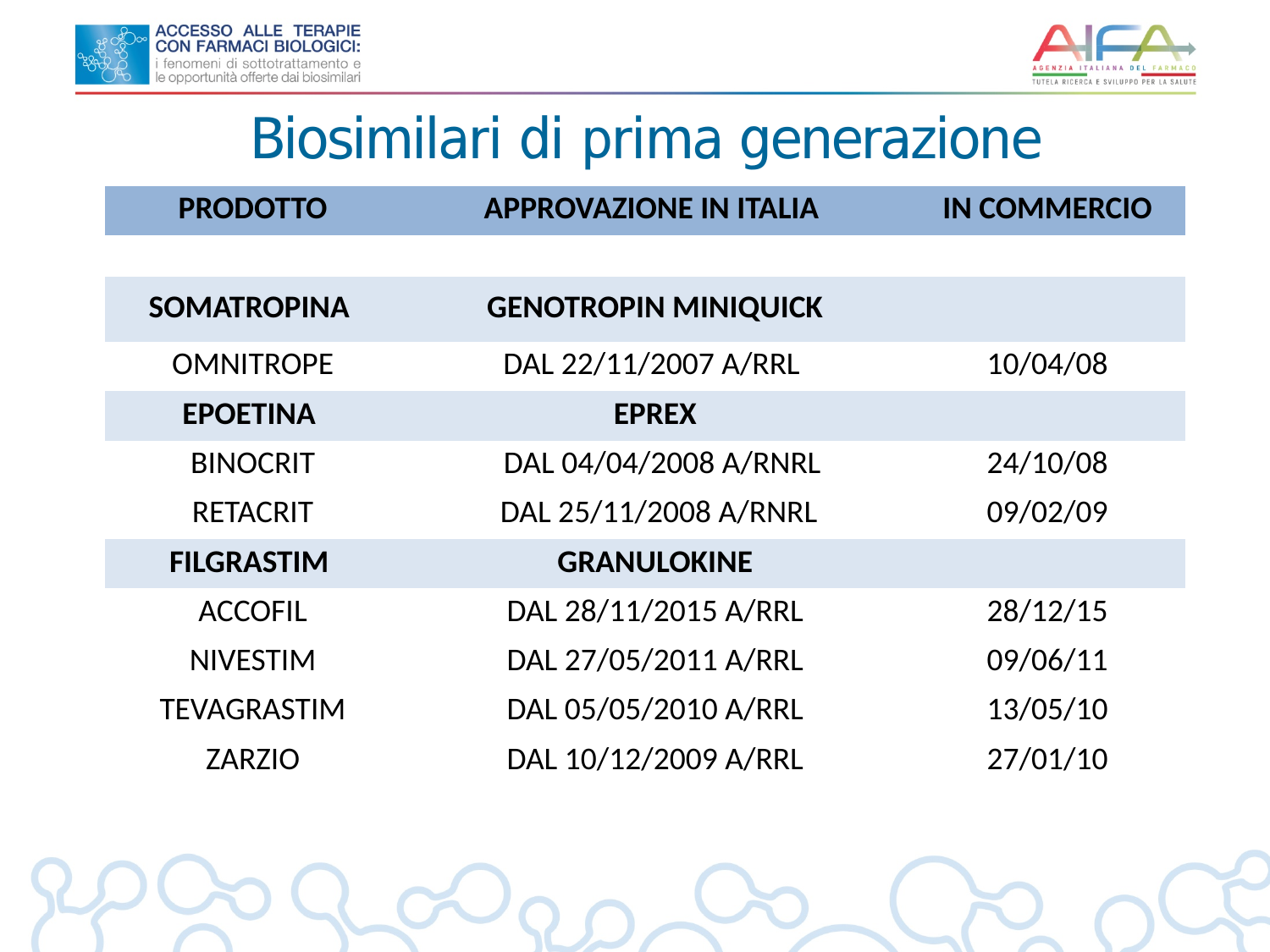

Biosimilari di prima generazione
| PRODOTTO | APPROVAZIONE IN ITALIA | IN COMMERCIO |
| --- | --- | --- |
|  |  |  |
| SOMATROPINA | GENOTROPIN MINIQUICK |  |
| OMNITROPE | DAL 22/11/2007 A/RRL | 10/04/08 |
| EPOETINA | EPREX |  |
| BINOCRIT | DAL 04/04/2008 A/RNRL | 24/10/08 |
| RETACRIT | DAL 25/11/2008 A/RNRL | 09/02/09 |
| FILGRASTIM | GRANULOKINE |  |
| ACCOFIL | DAL 28/11/2015 A/RRL | 28/12/15 |
| NIVESTIM | DAL 27/05/2011 A/RRL | 09/06/11 |
| TEVAGRASTIM | DAL 05/05/2010 A/RRL | 13/05/10 |
| ZARZIO | DAL 10/12/2009 A/RRL | 27/01/10 |